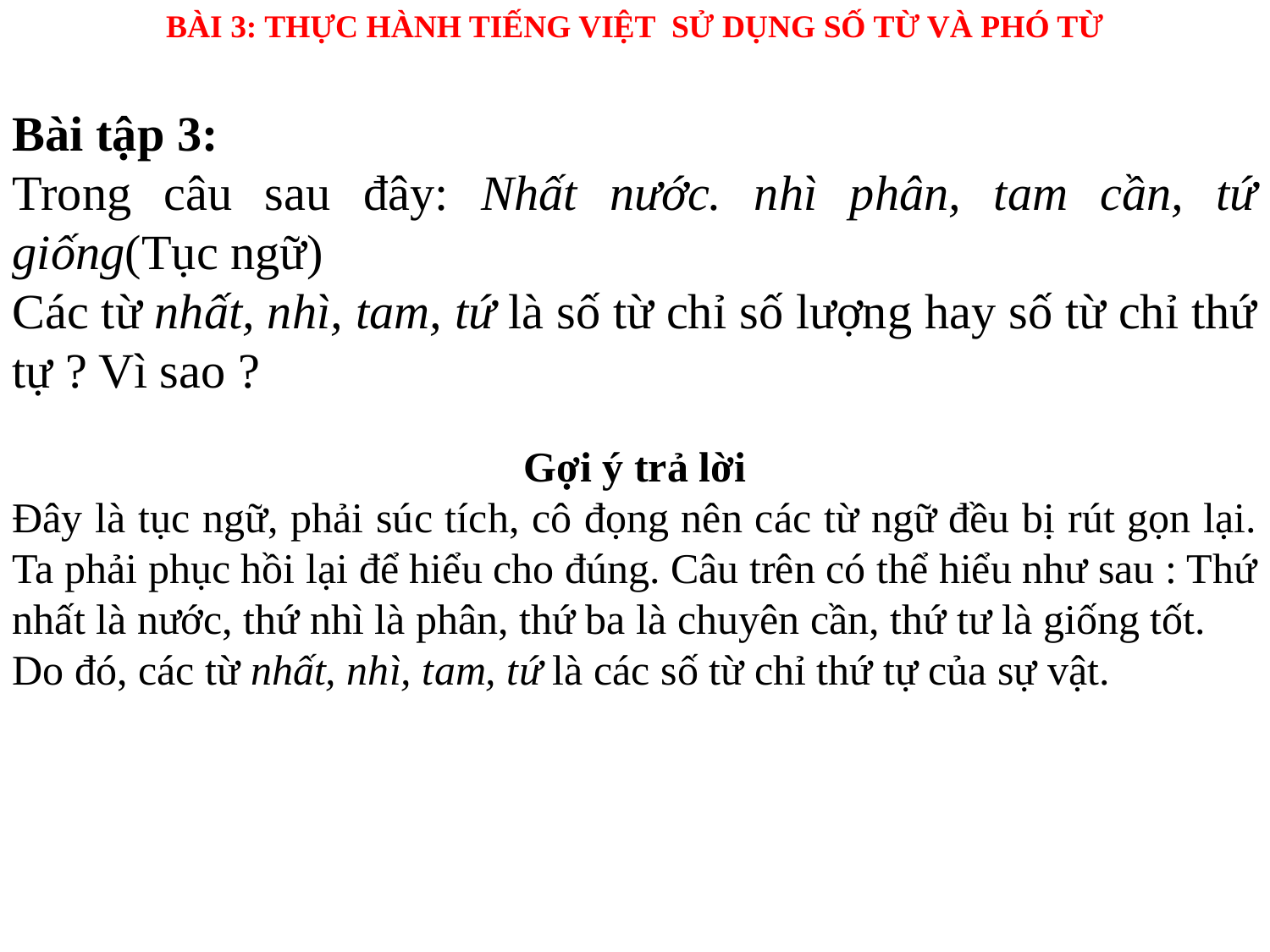

BÀI 3: THỰC HÀNH TIẾNG VIỆT  SỬ DỤNG SỐ TỪ VÀ PHÓ TỪ

Bài tập 3:
Trong câu sau đây: Nhất nước. nhì phân, tam cần, tứ giống(Tục ngữ)
Các từ nhất, nhì, tam, tứ là số từ chỉ số lượng hay số từ chỉ thứ tự ? Vì sao ?

Gợi ý trả lời
Đây là tục ngữ, phải súc tích, cô đọng nên các từ ngữ đều bị rút gọn lại. Ta phải phục hồi lại để hiểu cho đúng. Câu trên có thể hiểu như sau : Thứ nhất là nước, thứ nhì là phân, thứ ba là chuyên cần, thứ tư là giống tốt.
Do đó, các từ nhất, nhì, tam, tứ là các số từ chỉ thứ tự của sự vật.